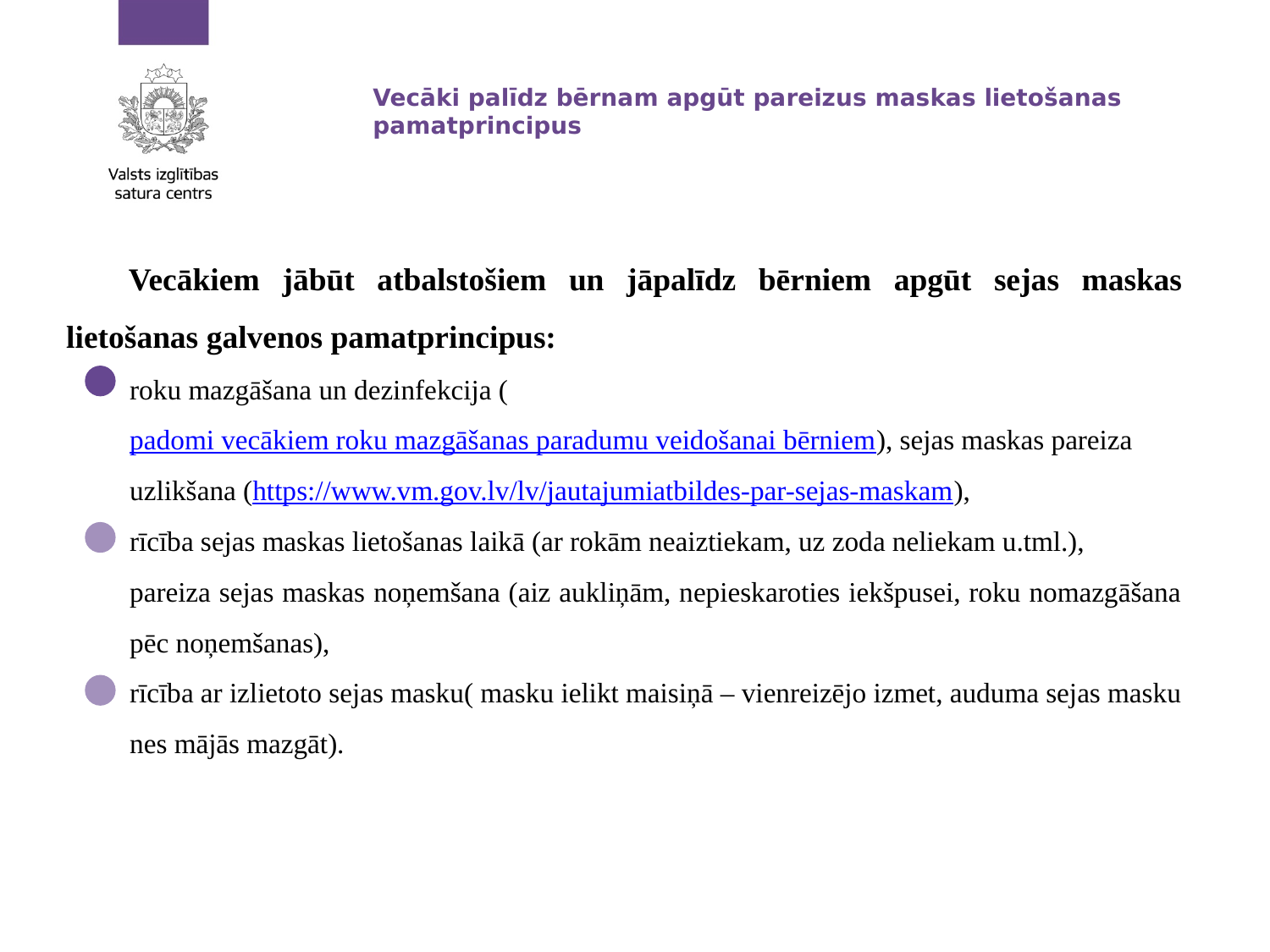

# Vecāki palīdz bērnam apgūt pareizus maskas lietošanas pamatprincipus
Vecākiem jābūt atbalstošiem un jāpalīdz bērniem apgūt sejas maskas lietošanas galvenos pamatprincipus:
roku mazgāšana un dezinfekcija (padomi vecākiem roku mazgāšanas paradumu veidošanai bērniem), sejas maskas pareiza uzlikšana (https://www.vm.gov.lv/lv/jautajumiatbildes-par-sejas-maskam),
rīcība sejas maskas lietošanas laikā (ar rokām neaiztiekam, uz zoda neliekam u.tml.),
pareiza sejas maskas noņemšana (aiz aukliņām, nepieskaroties iekšpusei, roku nomazgāšana pēc noņemšanas),
rīcība ar izlietoto sejas masku( masku ielikt maisiņā – vienreizējo izmet, auduma sejas masku nes mājās mazgāt).